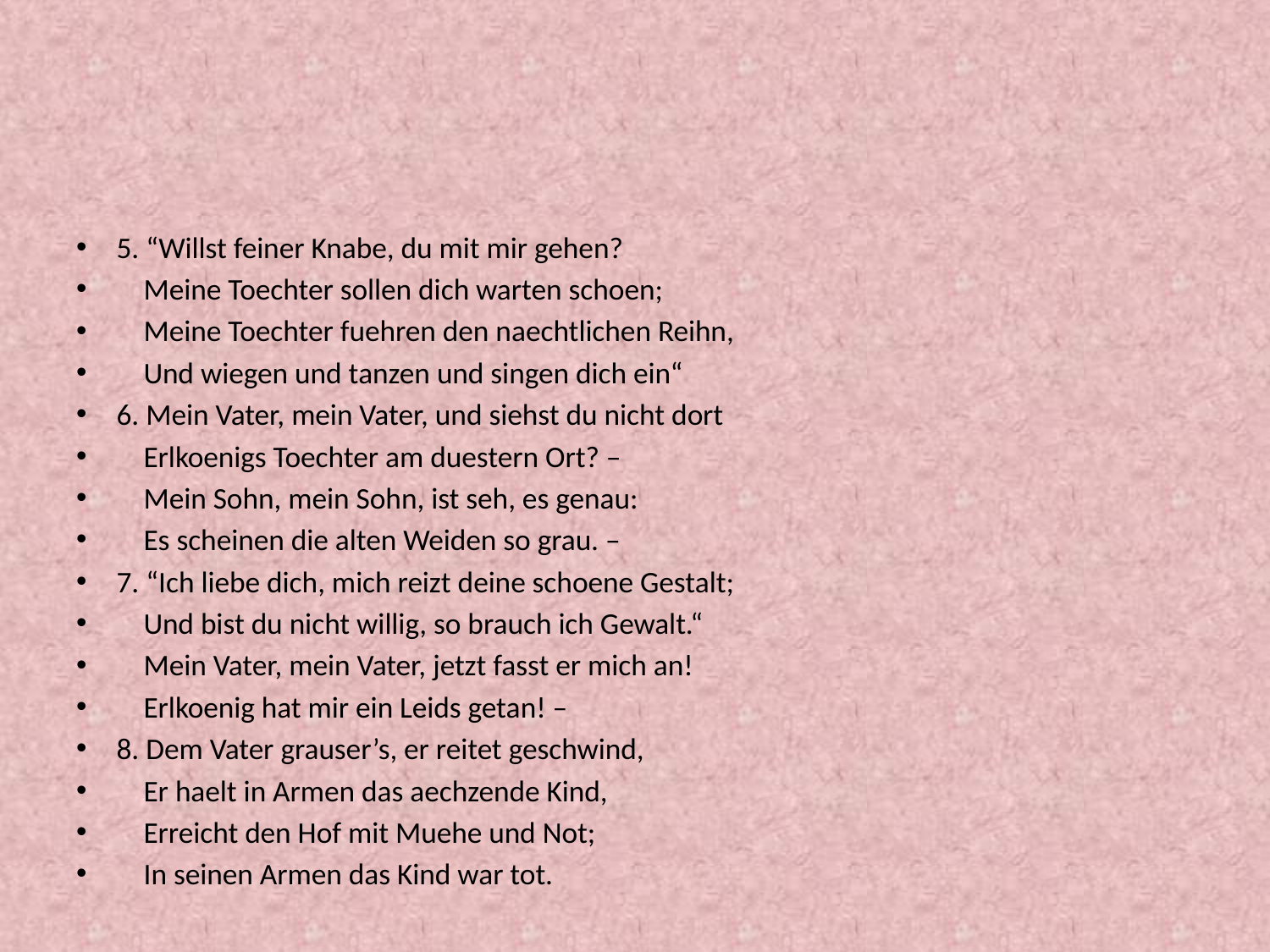

#
5. “Willst feiner Knabe, du mit mir gehen?
    Meine Toechter sollen dich warten schoen;
    Meine Toechter fuehren den naechtlichen Reihn,
    Und wiegen und tanzen und singen dich ein“
6. Mein Vater, mein Vater, und siehst du nicht dort
    Erlkoenigs Toechter am duestern Ort? –
    Mein Sohn, mein Sohn, ist seh, es genau:
    Es scheinen die alten Weiden so grau. –
7. “Ich liebe dich, mich reizt deine schoene Gestalt;
    Und bist du nicht willig, so brauch ich Gewalt.“
    Mein Vater, mein Vater, jetzt fasst er mich an!
    Erlkoenig hat mir ein Leids getan! –
8. Dem Vater grauser’s, er reitet geschwind,
    Er haelt in Armen das aechzende Kind,
    Erreicht den Hof mit Muehe und Not;
    In seinen Armen das Kind war tot.